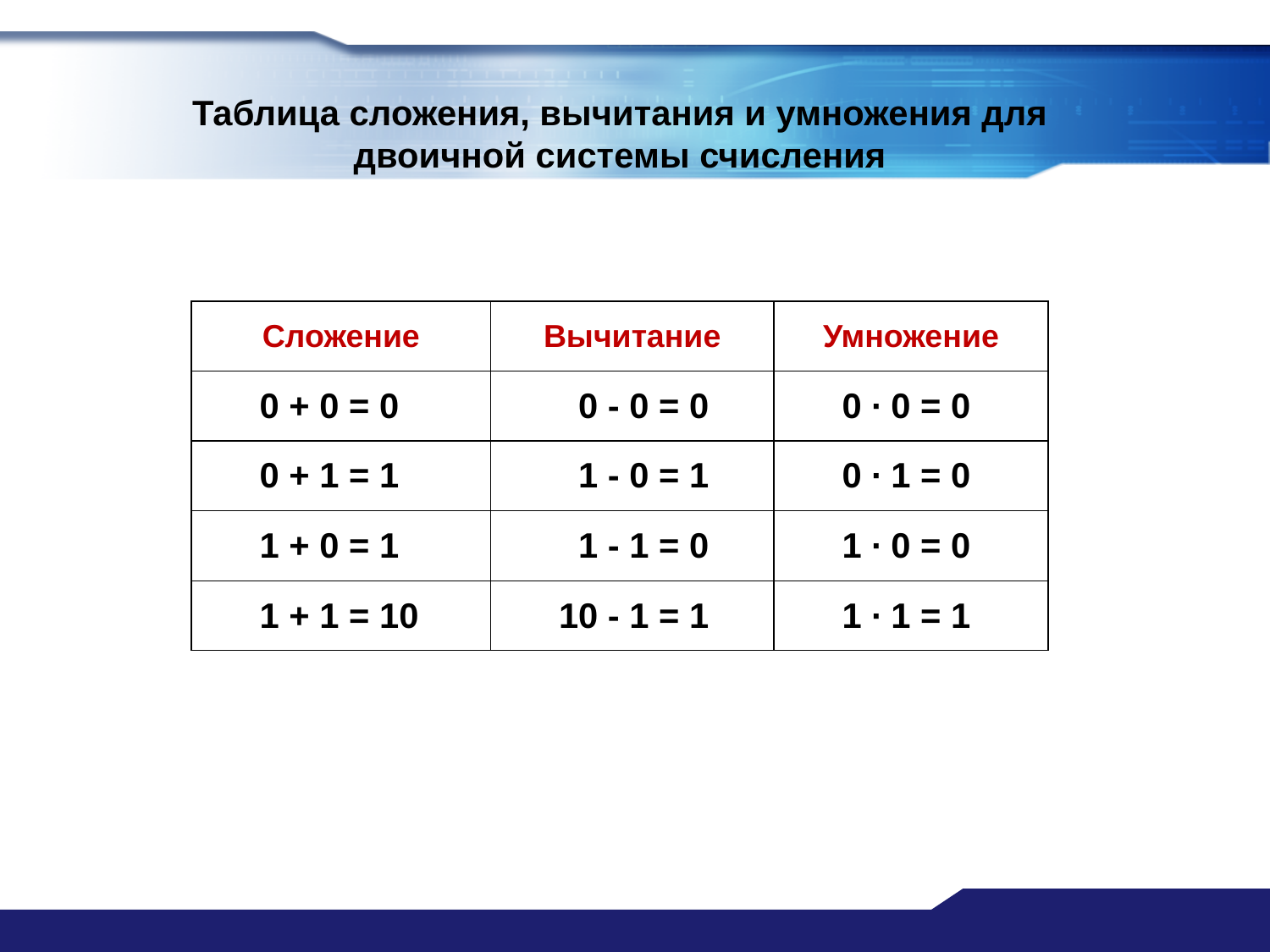

Таблица сложения, вычитания и умножения для двоичной системы счисления
| Сложение | Вычитание | Умножение |
| --- | --- | --- |
| 0 + 0 = 0 | 0 - 0 = 0 | 0 ∙ 0 = 0 |
| 0 + 1 = 1 | 1 - 0 = 1 | 0 ∙ 1 = 0 |
| 1 + 0 = 1 | 1 - 1 = 0 | 1 ∙ 0 = 0 |
| 1 + 1 = 10 | 10 - 1 = 1 | 1 ∙ 1 = 1 |